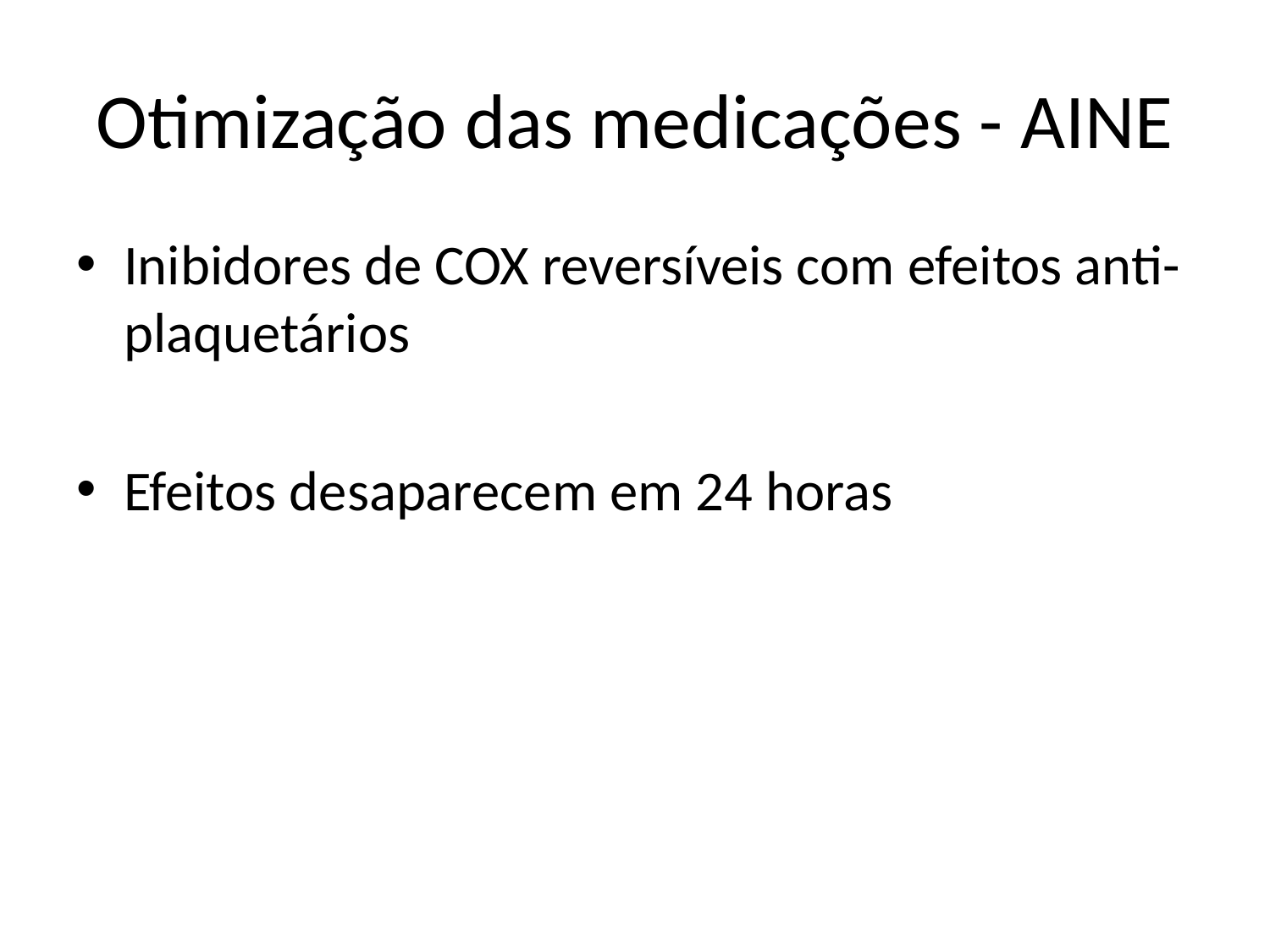

# Otimização das medicações - AINE
Inibidores de COX reversíveis com efeitos anti-plaquetários

Efeitos desaparecem em 24 horas